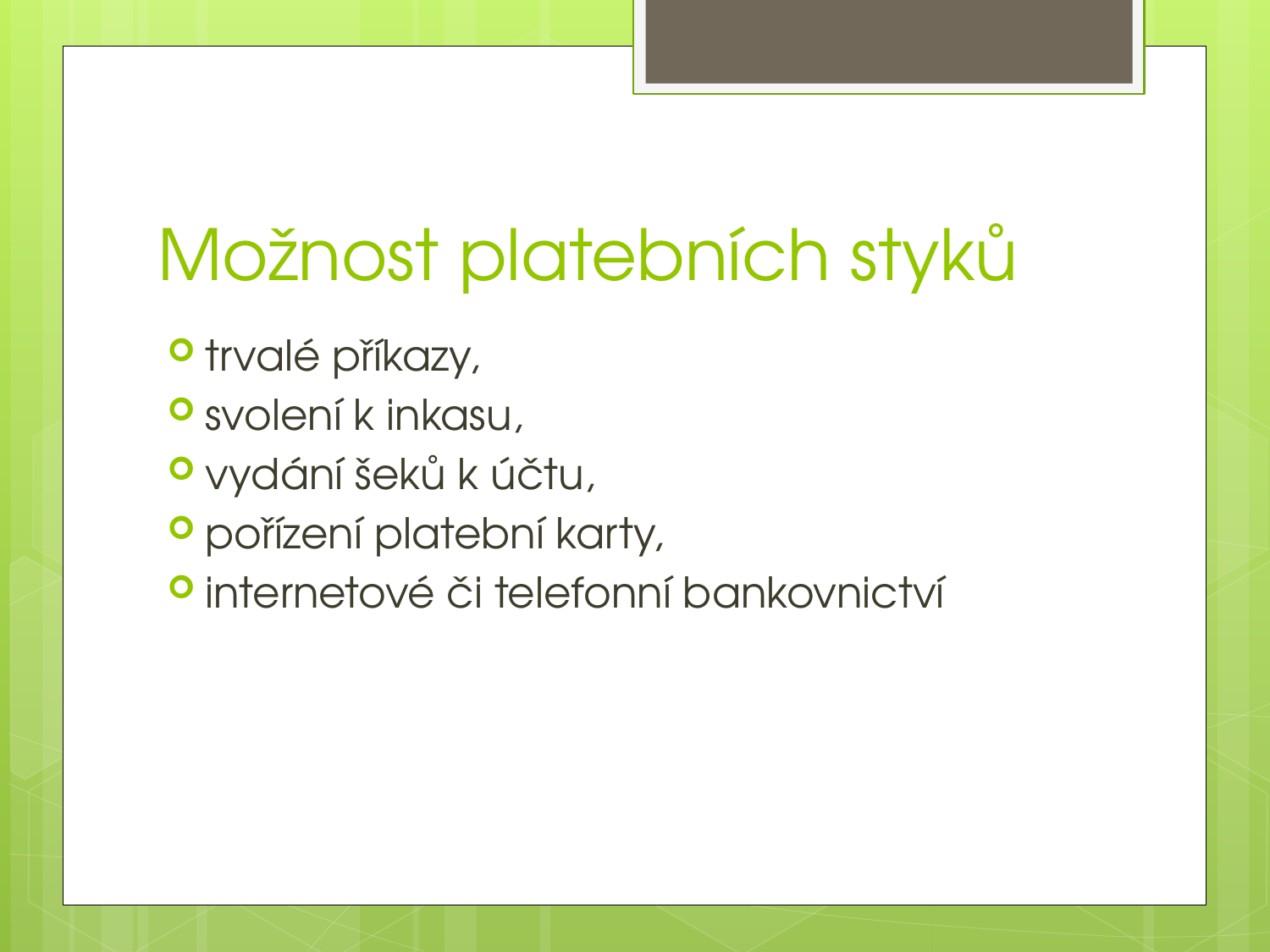

# Možnost platebních styků
trvalé příkazy,
svolení k inkasu,
vydání šeků k účtu,
pořízení platební karty,
internetové či telefonní bankovnictví